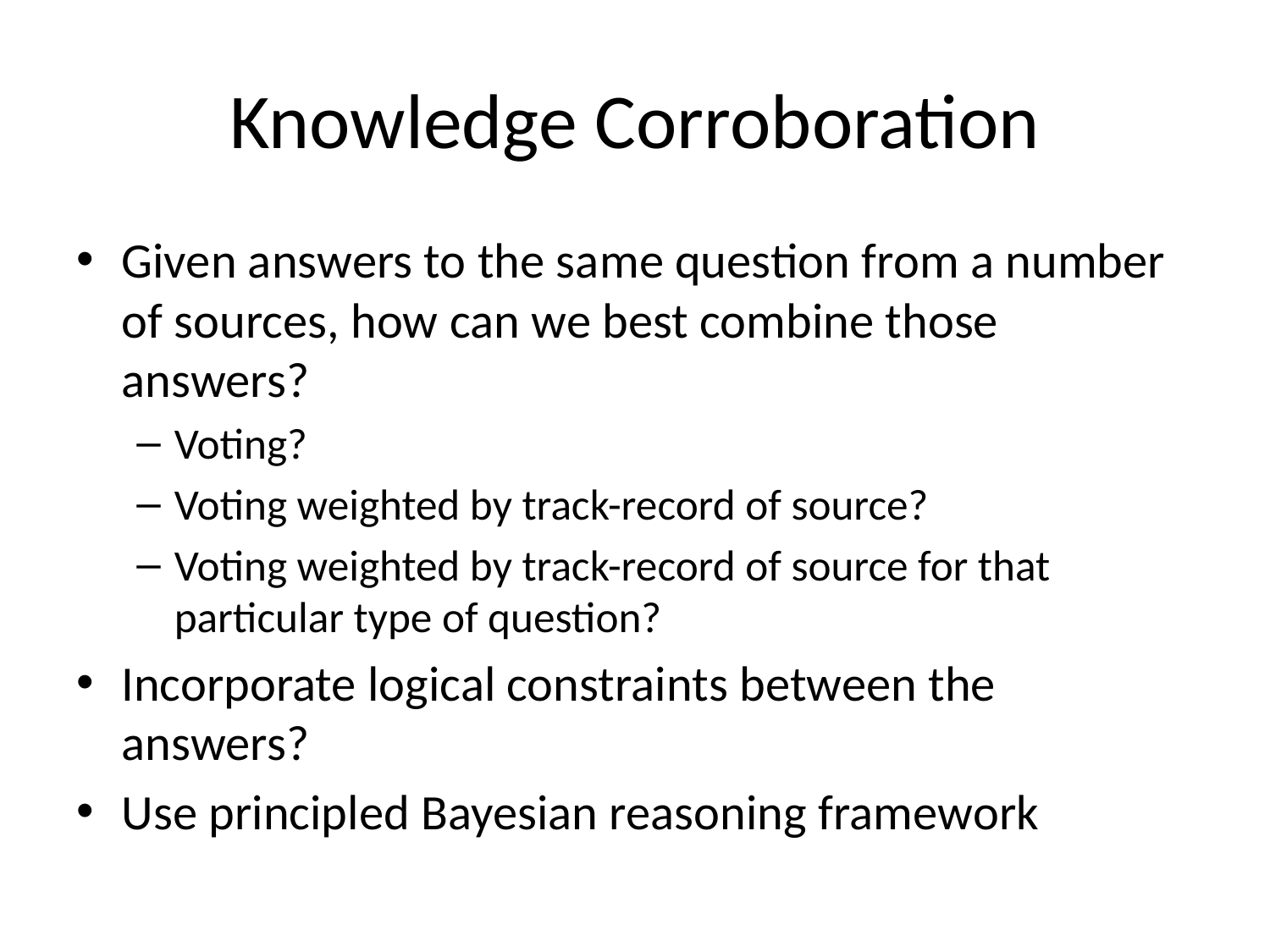

# Knowledge Corroboration
Given answers to the same question from a number of sources, how can we best combine those answers?
Voting?
Voting weighted by track-record of source?
Voting weighted by track-record of source for that particular type of question?
Incorporate logical constraints between the answers?
Use principled Bayesian reasoning framework